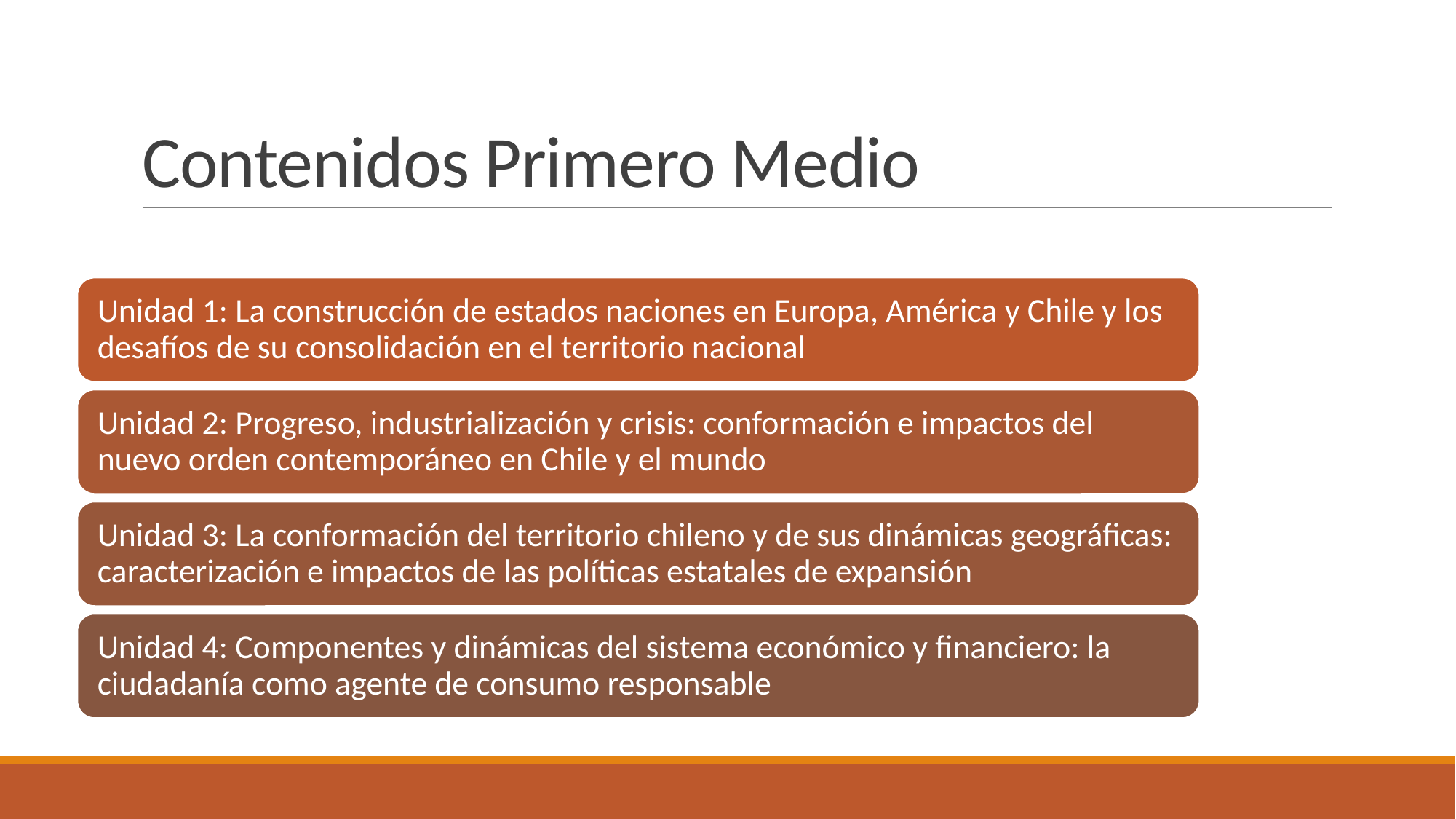

# Contenidos Primero Medio
Unidad 1: La construcción de estados naciones en Europa, América y Chile y los desafíos de su consolidación en el territorio nacional
Unidad 2: Progreso, industrialización y crisis: conformación e impactos del nuevo orden contemporáneo en Chile y el mundo
Unidad 3: La conformación del territorio chileno y de sus dinámicas geográficas: caracterización e impactos de las políticas estatales de expansión
Unidad 4: Componentes y dinámicas del sistema económico y financiero: la ciudadanía como agente de consumo responsable